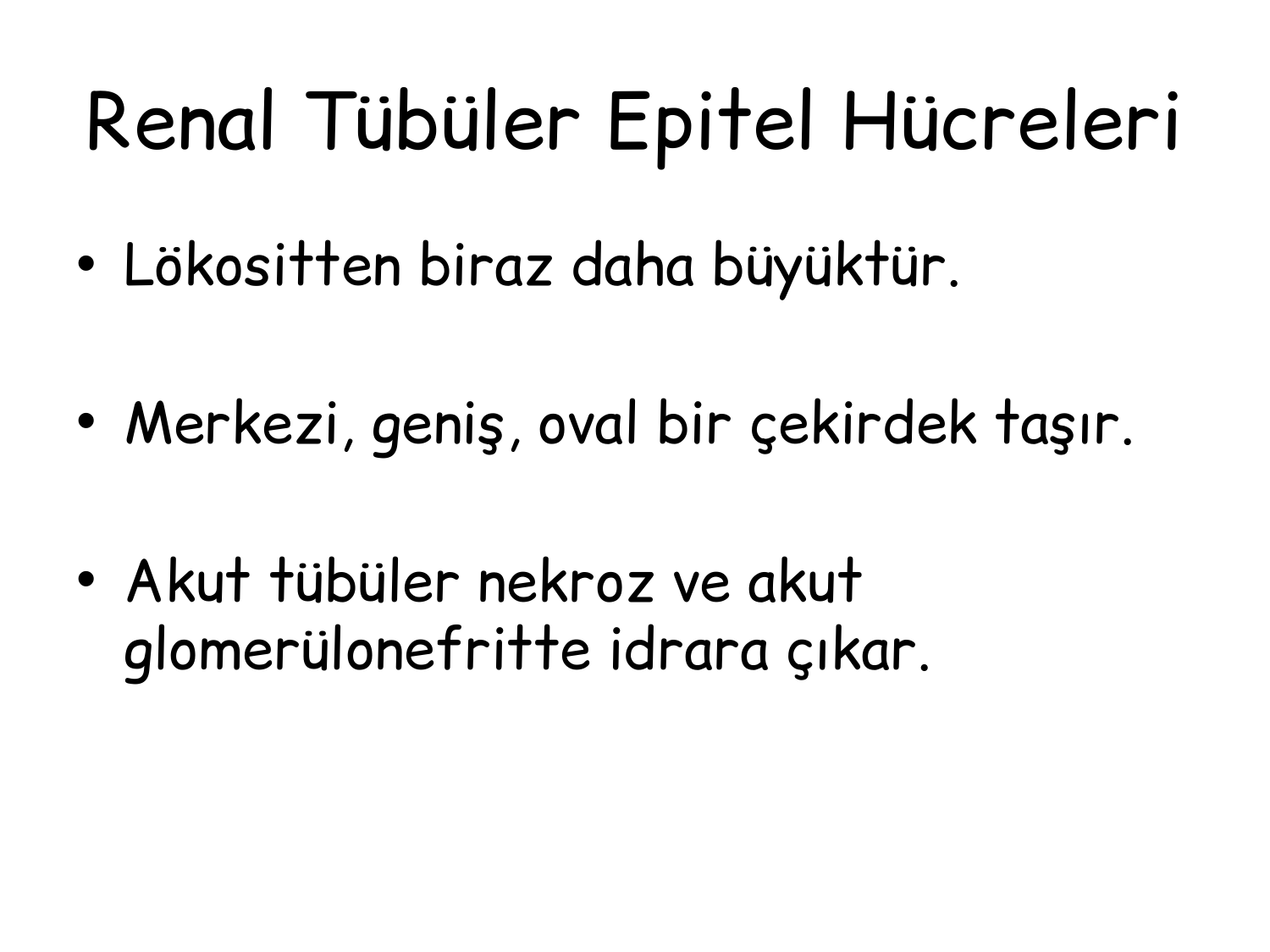

# Renal Tübüler Epitel Hücreleri
Lökositten biraz daha büyüktür.

Merkezi, geniş, oval bir çekirdek taşır.

Akut tübüler nekroz ve akut glomerülonefritte idrara çıkar.